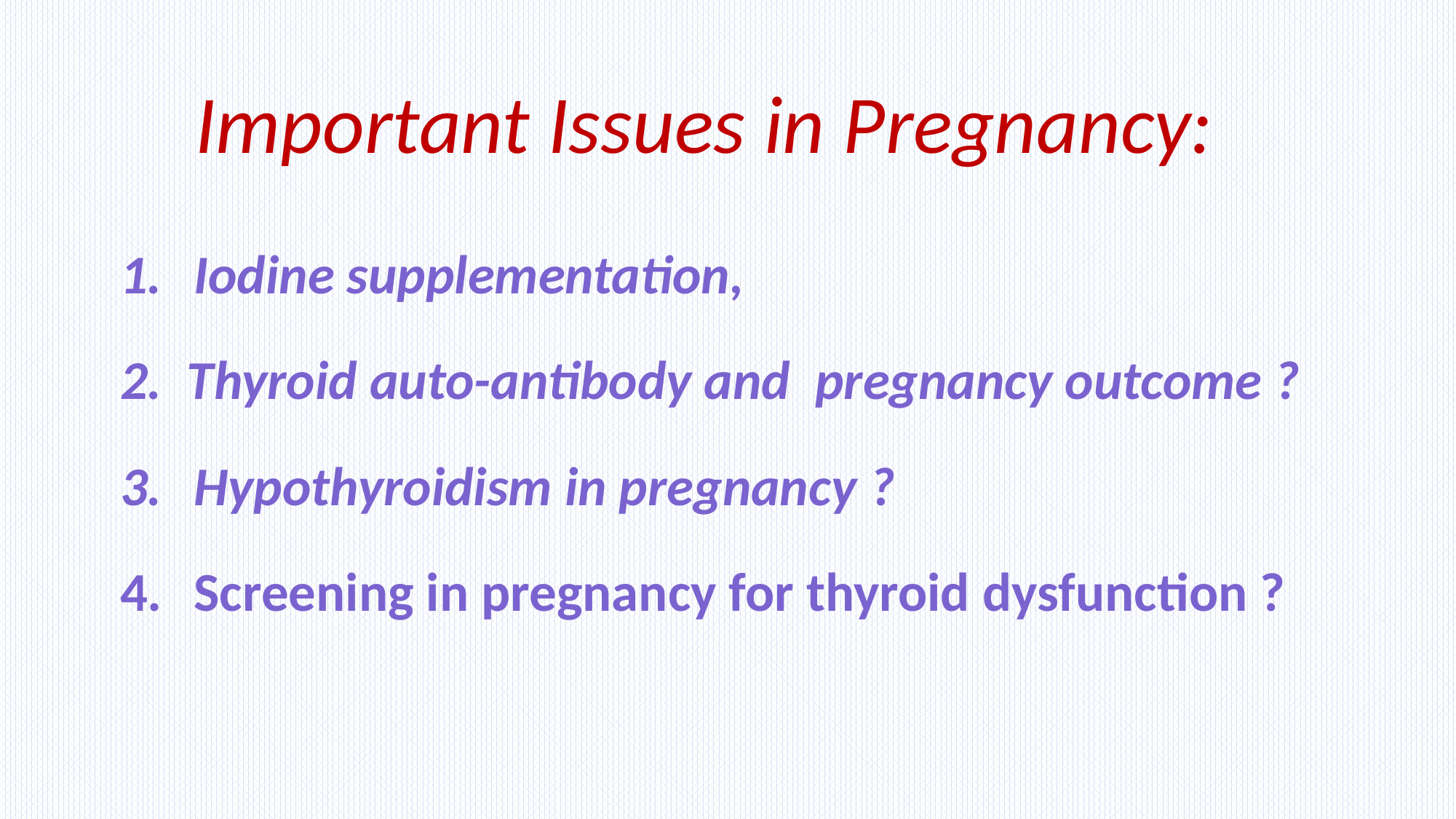

# Important Issues in Pregnancy:
 Iodine supplementation,
2.  Thyroid auto-antibody and  pregnancy outcome ?
 Hypothyroidism in pregnancy ?
 Screening in pregnancy for thyroid dysfunction ?